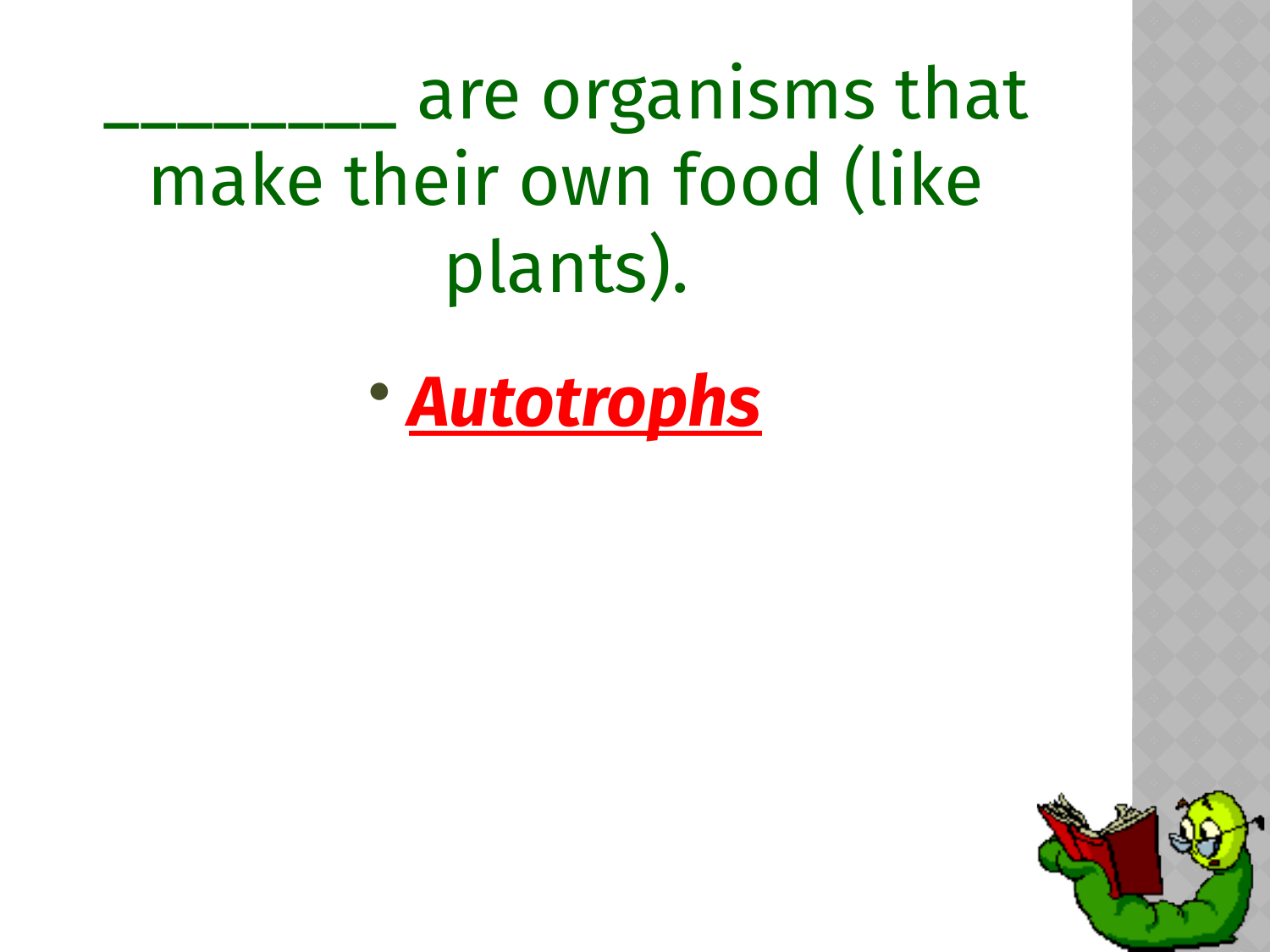

# ________ are organisms that make their own food (like plants).
Autotrophs